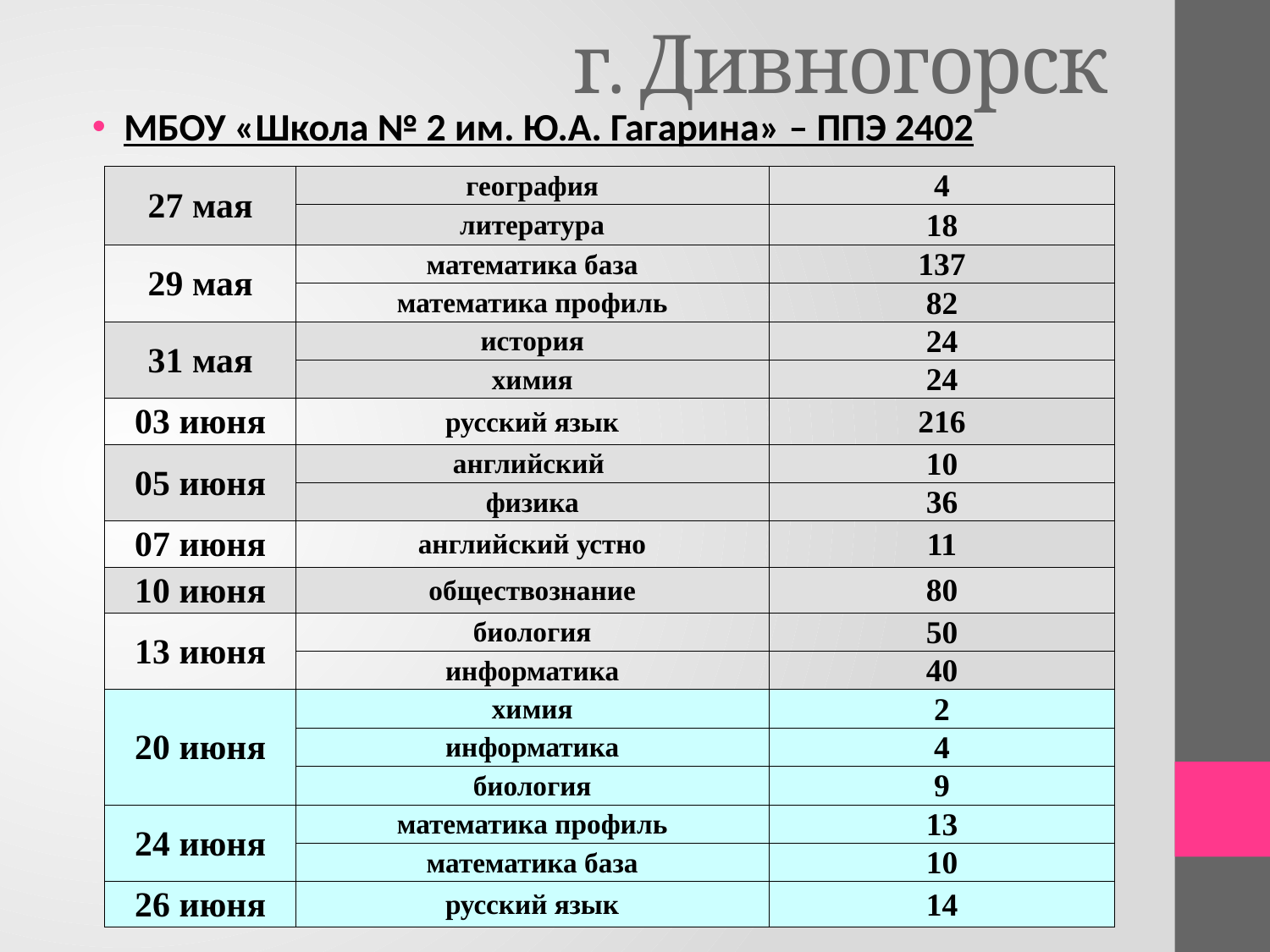

# г. Дивногорск
МБОУ «Школа № 2 им. Ю.А. Гагарина» – ППЭ 2402

| 27 мая | география | 4 |
| --- | --- | --- |
|  | литература | 18 |
| 29 мая | математика база | 137 |
|  | математика профиль | 82 |
| 31 мая | история | 24 |
|  | химия | 24 |
| 03 июня | русский язык | 216 |
| 05 июня | английский | 10 |
|  | физика | 36 |
| 07 июня | английский устно | 11 |
| 10 июня | обществознание | 80 |
| 13 июня | биология | 50 |
|  | информатика | 40 |
| 20 июня | химия | 2 |
|  | информатика | 4 |
|  | биология | 9 |
| 24 июня | математика профиль | 13 |
|  | математика база | 10 |
| 26 июня | русский язык | 14 |